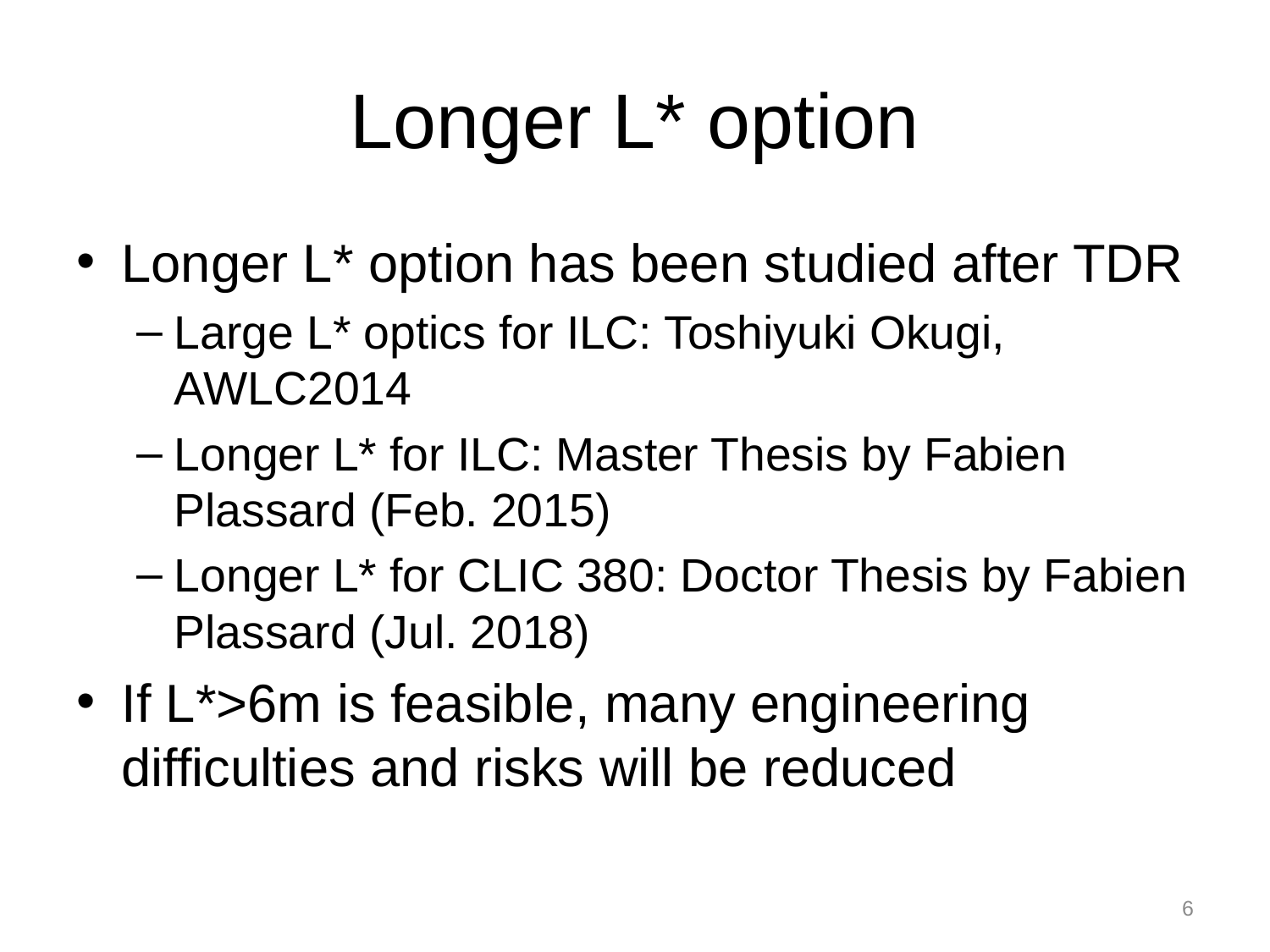

# Longer L* option
Longer L* option has been studied after TDR
Large L* optics for ILC: Toshiyuki Okugi, AWLC2014
Longer L* for ILC: Master Thesis by Fabien Plassard (Feb. 2015)
Longer L* for CLIC 380: Doctor Thesis by Fabien Plassard (Jul. 2018)
If L*>6m is feasible, many engineering difficulties and risks will be reduced
6